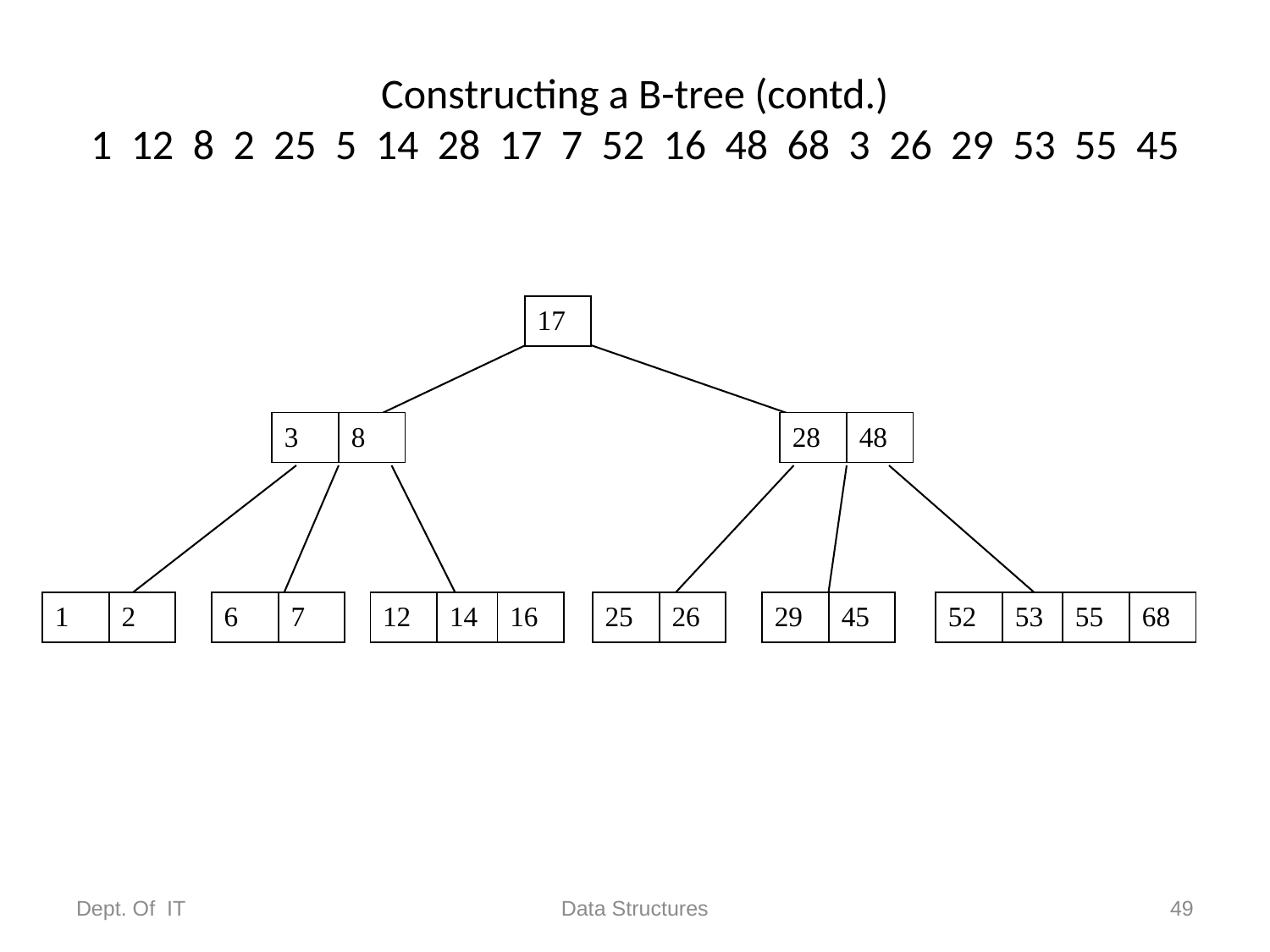

# Constructing a B-tree (contd.) 1  12  8  2  25  5  14  28  17  7  52  16  48  68  3  26  29  53  55  45
17

3
8
28
48

1
2
6
7
12
14
16
25
26
29
45
52
53
55
68
Dept. Of  IT
Data Structures
49